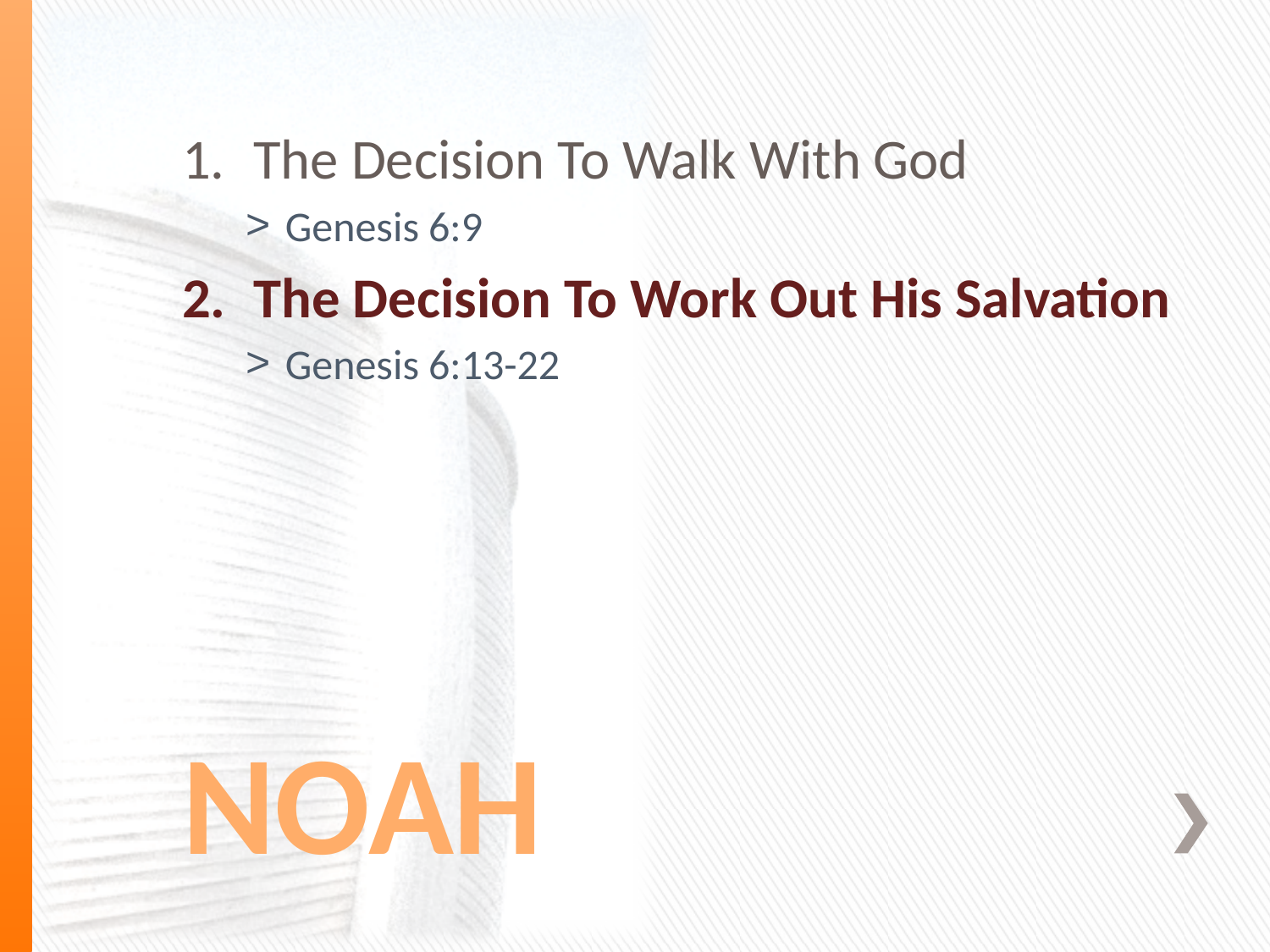

The Decision To Walk With God
Genesis 6:9
The Decision To Work Out His Salvation
Genesis 6:13-22
# NOAH